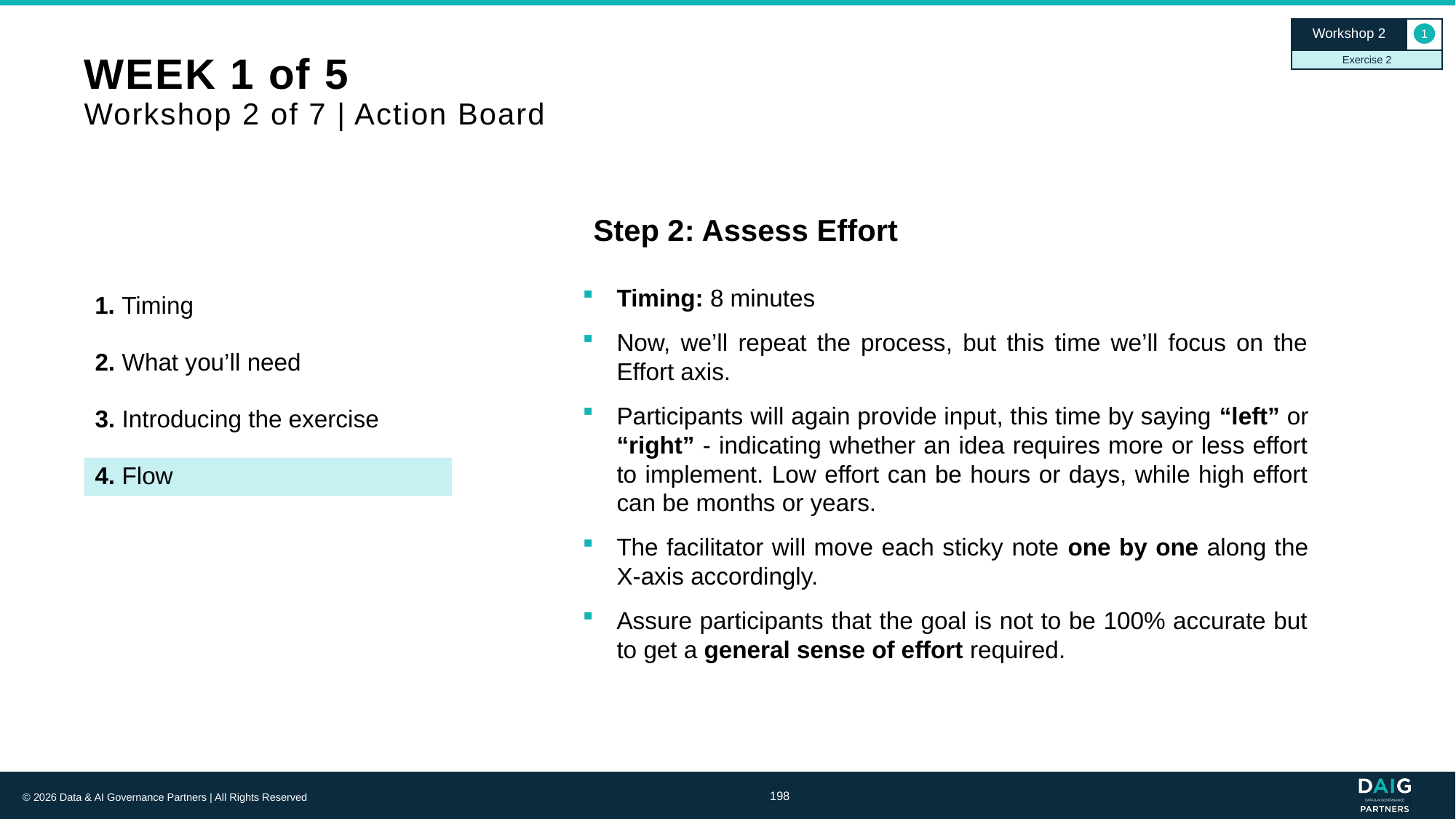

Workshop 2

1
Exercise 2
# WEEK 1 of 5 Workshop 2 of 7 | Action Board
Step 2: Assess Effort
Timing: 8 minutes
Now, we’ll repeat the process, but this time we’ll focus on the Effort axis.
Participants will again provide input, this time by saying “left” or “right” - indicating whether an idea requires more or less effort to implement. Low effort can be hours or days, while high effort can be months or years.
The facilitator will move each sticky note one by one along the X-axis accordingly.
Assure participants that the goal is not to be 100% accurate but to get a general sense of effort required.
1. Timing
2. What you’ll need
3. Introducing the exercise
4. Flow
198
© 2026 Data & AI Governance Partners | All Rights Reserved